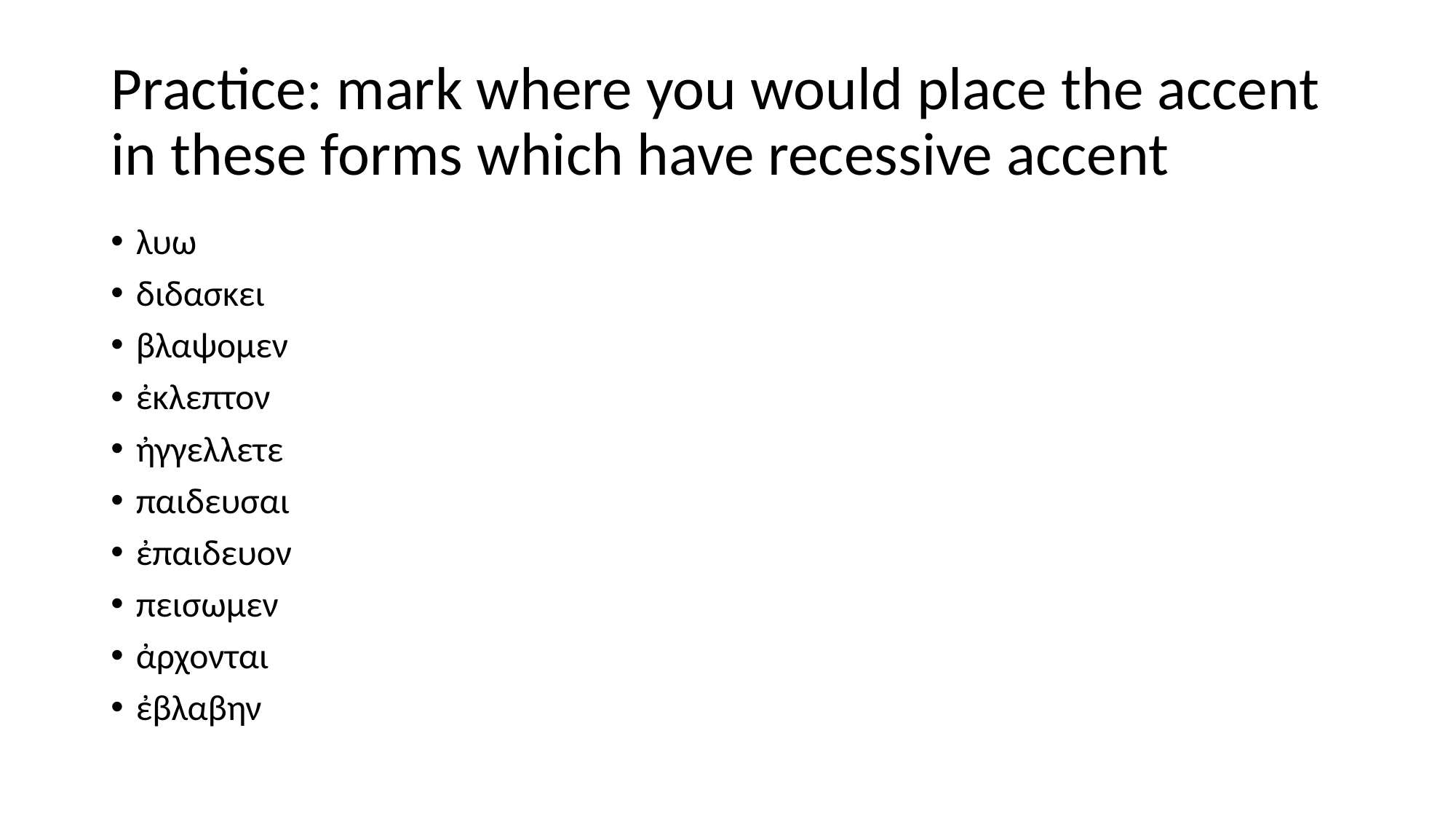

# Practice: mark where you would place the accent in these forms which have recessive accent
λυω
διδασκει
βλαψομεν
ἐκλεπτον
ἠγγελλετε
παιδευσαι
ἐπαιδευον
πεισωμεν
ἀρχονται
ἐβλαβην